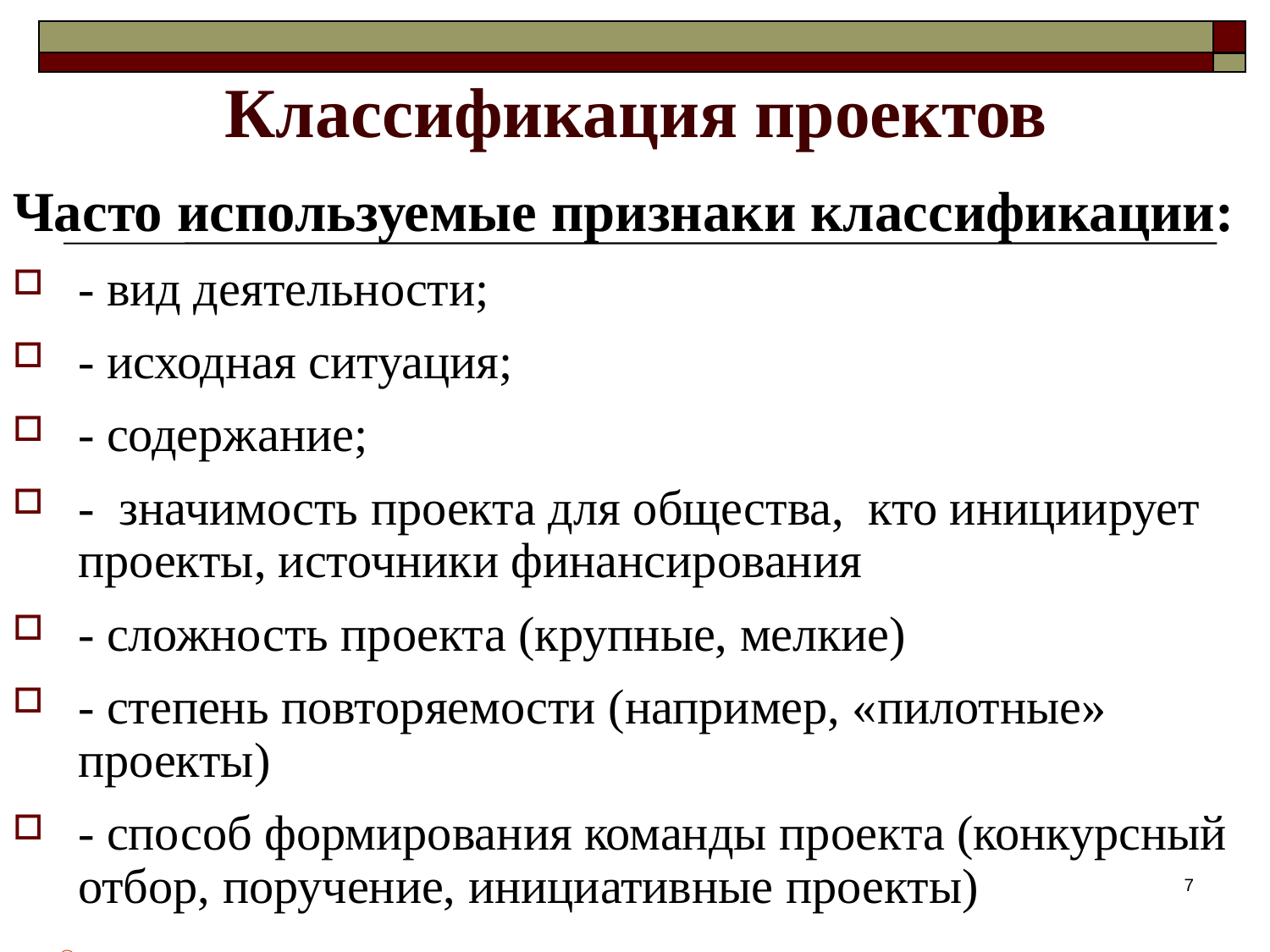

# Классификация проектов
Часто используемые признаки классификации:
- вид деятельности;
- исходная ситуация;
- содержание;
-  значимость проекта для общества,  кто инициирует проекты, источники финансирования
- сложность проекта (крупные, мелкие)
- степень повторяемости (например, «пилотные» проекты)
- способ формирования команды проекта (конкурсный отбор, поручение, инициативные проекты)
7
©